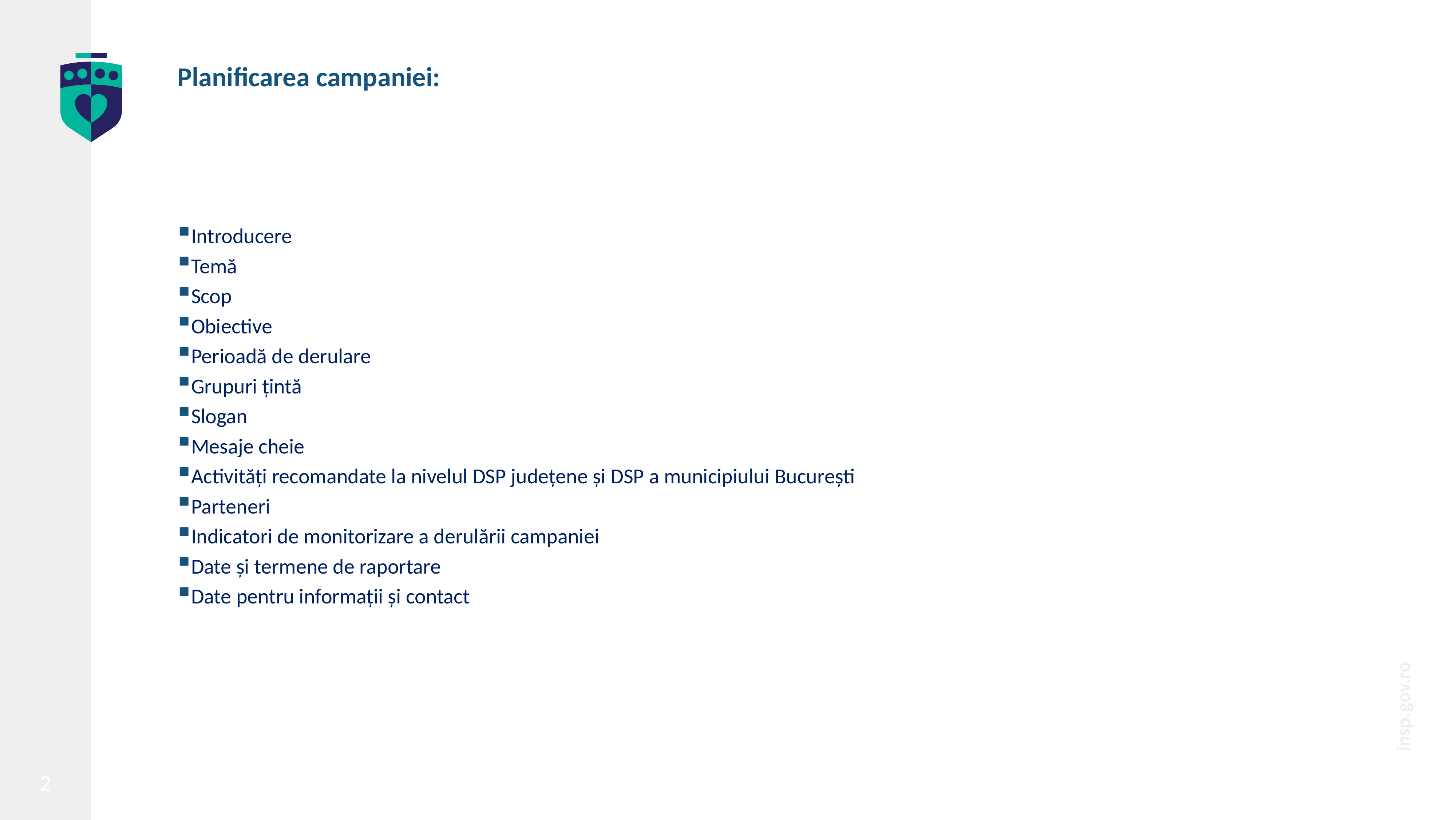

# Planificarea campaniei:
Introducere
Temă
Scop
Obiective
Perioadă de derulare
Grupuri țintă
Slogan
Mesaje cheie
Activități recomandate la nivelul DSP județene și DSP a municipiului București
Parteneri
Indicatori de monitorizare a derulării campaniei
Date și termene de raportare
Date pentru informații și contact

2